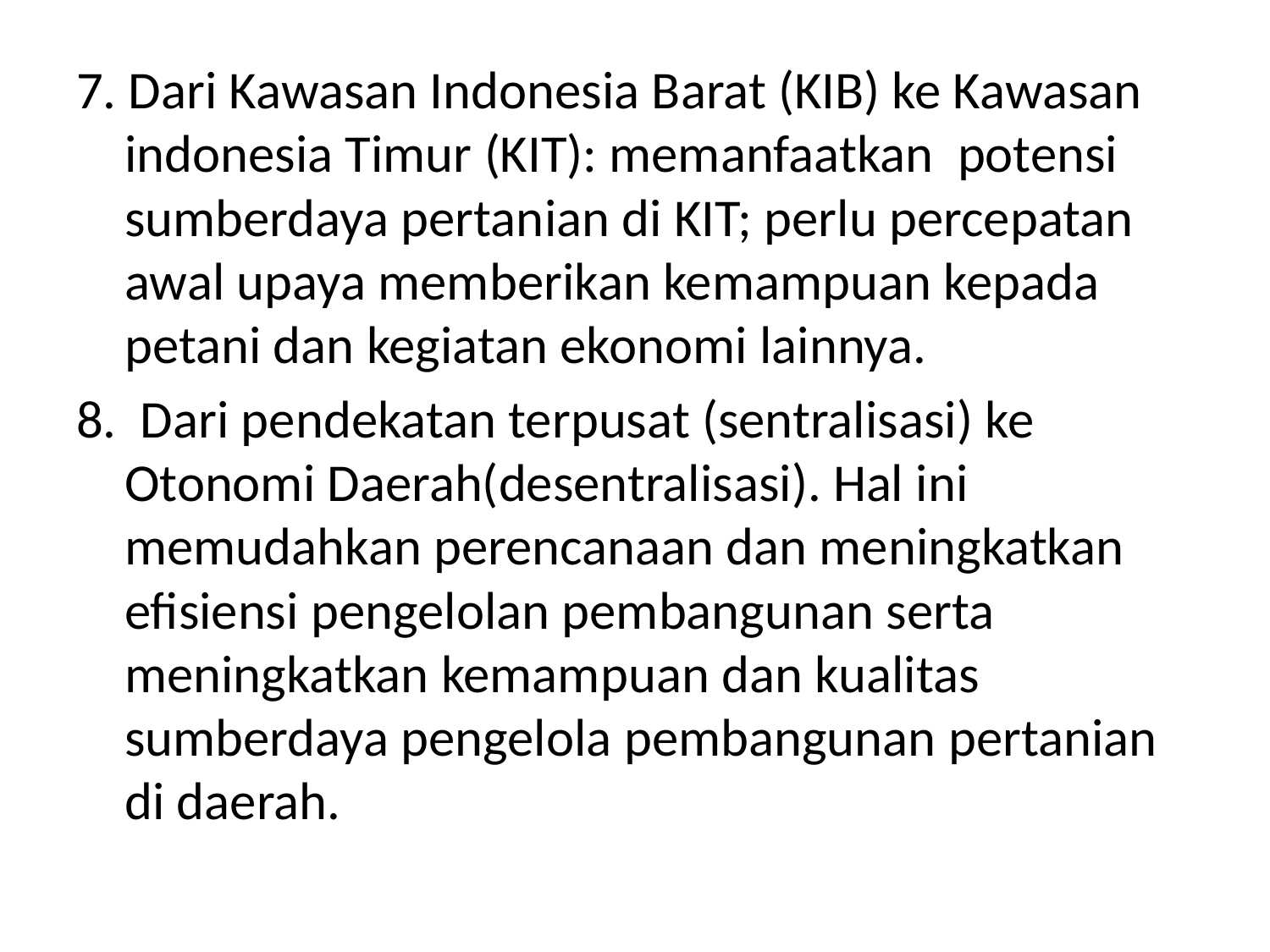

7. Dari Kawasan Indonesia Barat (KIB) ke Kawasan indonesia Timur (KIT): memanfaatkan  potensi sumberdaya pertanian di KIT; perlu percepatan awal upaya memberikan kemampuan kepada petani dan kegiatan ekonomi lainnya.
8.  Dari pendekatan terpusat (sentralisasi) ke Otonomi Daerah(desentralisasi). Hal ini memudahkan perencanaan dan meningkatkan efisiensi pengelolan pembangunan serta meningkatkan kemampuan dan kualitas sumberdaya pengelola pembangunan pertanian di daerah.